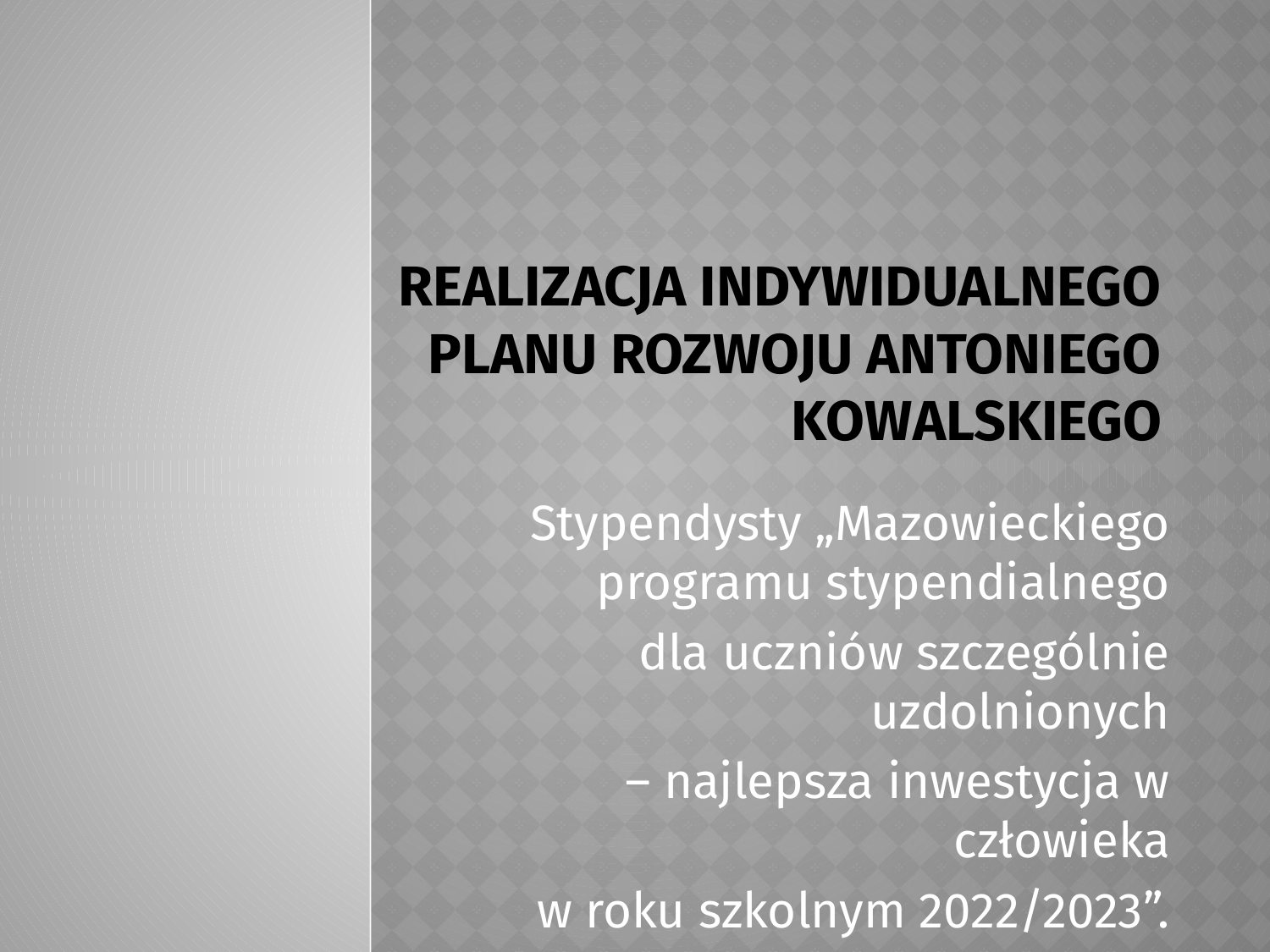

# Realizacja Indywidualnego Planu Rozwoju Antoniego Kowalskiego
Stypendysty „Mazowieckiego programu stypendialnego
dla uczniów szczególnie uzdolnionych
– najlepsza inwestycja w człowieka
w roku szkolnym 2022/2023”.